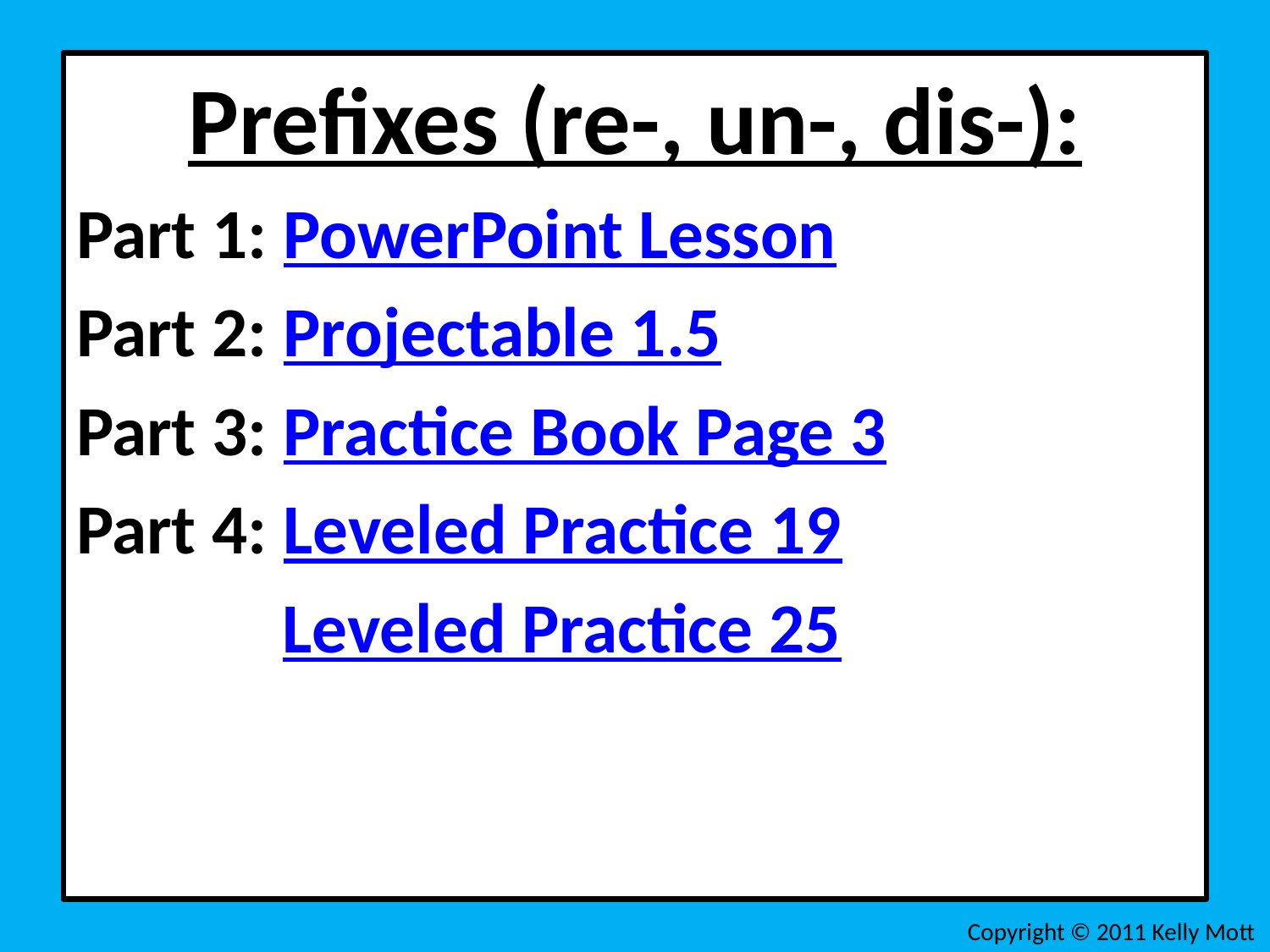

Prefixes (re-, un-, dis-):
Part 1: PowerPoint Lesson
Part 2: Projectable 1.5
Part 3: Practice Book Page 3
Part 4: Leveled Practice 19
             Leveled Practice 25

Copyright © 2011 Kelly Mott